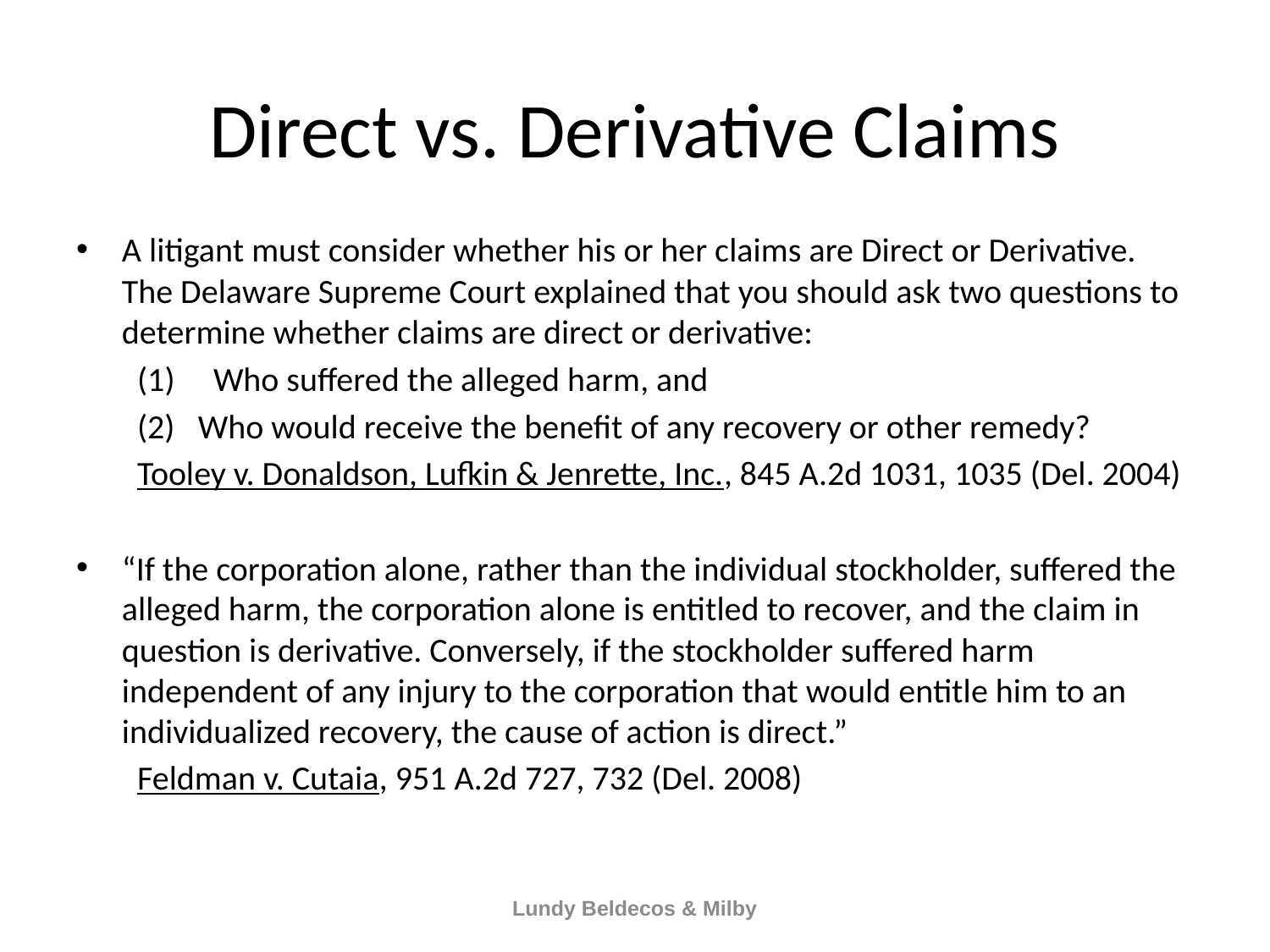

# Direct vs. Derivative Claims
A litigant must consider whether his or her claims are Direct or Derivative. The Delaware Supreme Court explained that you should ask two questions to determine whether claims are direct or derivative:
(1)	Who suffered the alleged harm, and
Who would receive the benefit of any recovery or other remedy?
Tooley v. Donaldson, Lufkin & Jenrette, Inc., 845 A.2d 1031, 1035 (Del. 2004)

“If the corporation alone, rather than the individual stockholder, suffered the alleged harm, the corporation alone is entitled to recover, and the claim in question is derivative. Conversely, if the stockholder suffered harm independent of any injury to the corporation that would entitle him to an individualized recovery, the cause of action is direct.”
Feldman v. Cutaia, 951 A.2d 727, 732 (Del. 2008)

Lundy Beldecos & Milby